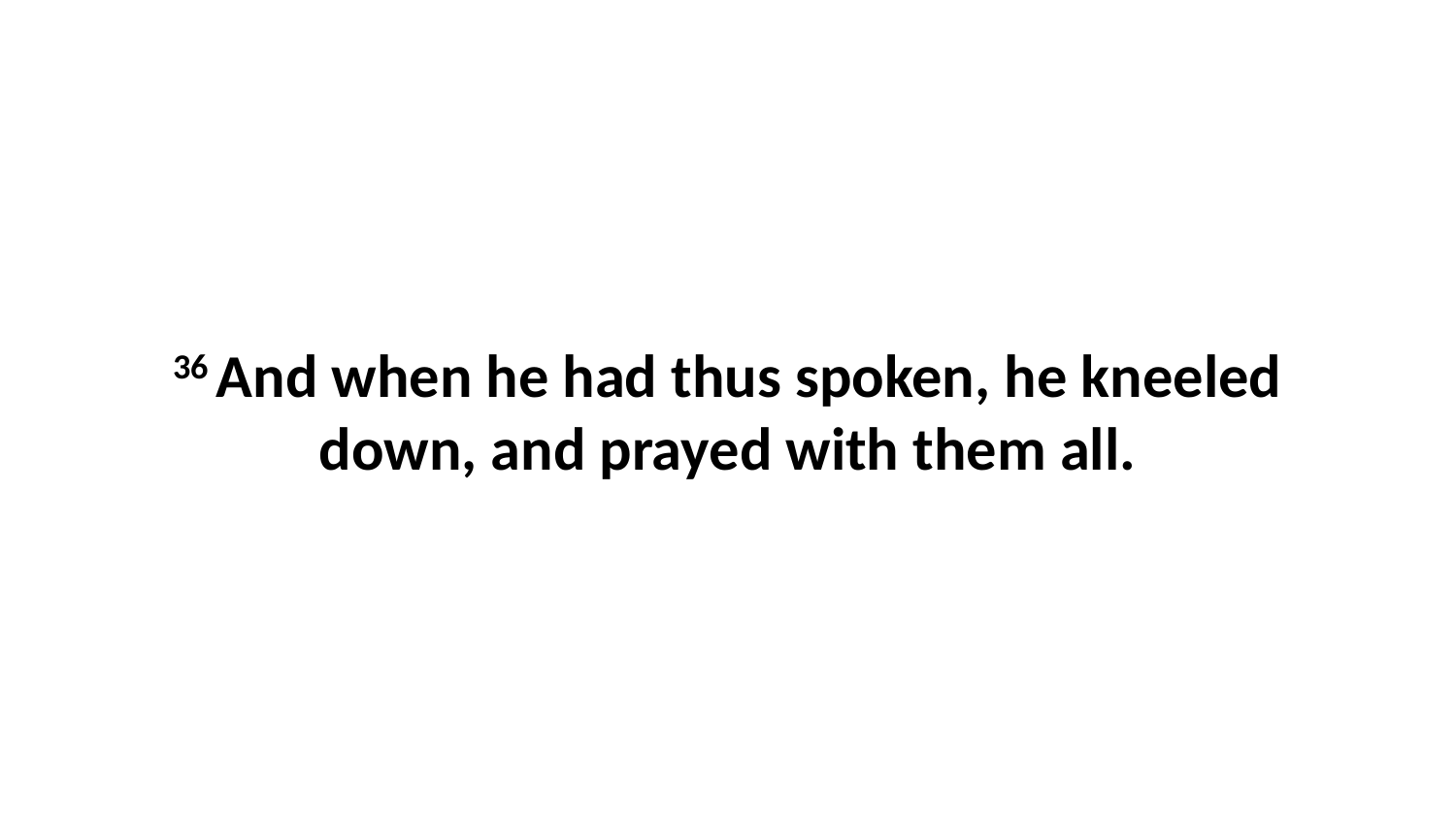

36 And when he had thus spoken, he kneeled down, and prayed with them all.